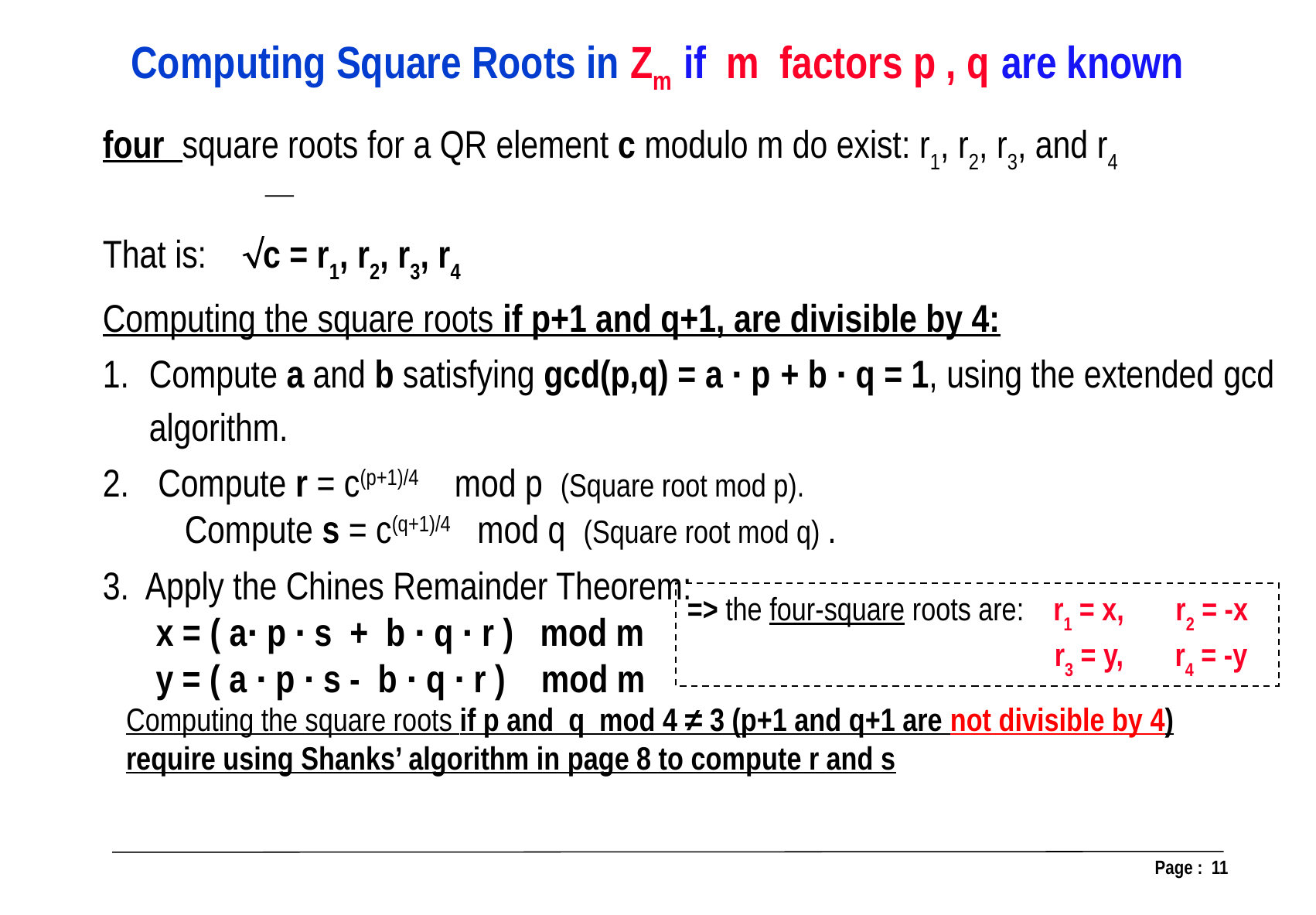

Computing Square Roots in Zm  if  m  factors p , q  are known
four  square roots for a QR element c modulo m do exist: r1, r2, r3, and r4

That is:    √c = r1, r2, r3, r4
Computing the square roots if p+1 and q+1, are divisible by 4:
Compute a and b satisfying gcd(p,q) = a ∙ p  + b ∙ q = 1, using the extended gcd algorithm.
 Compute r = c(p+1)/4    mod p  (Square root mod p).
    Compute s = c(q+1)/4   mod q  (Square root mod q) .
3.  Apply the Chines Remainder Theorem:
      x = ( a· p · s  +  b · q · r )   mod m
      y = ( a · p · s -  b · q · r )    mod m

=> the four-square roots are:    r1 = x,       r2 = -x
                                                  r3 = y,       r4 = -y
Computing the square roots if p and  q  mod 4 ≠ 3 (p+1 and q+1 are not divisible by 4) require using Shanks’ algorithm in page 8 to compute r and s